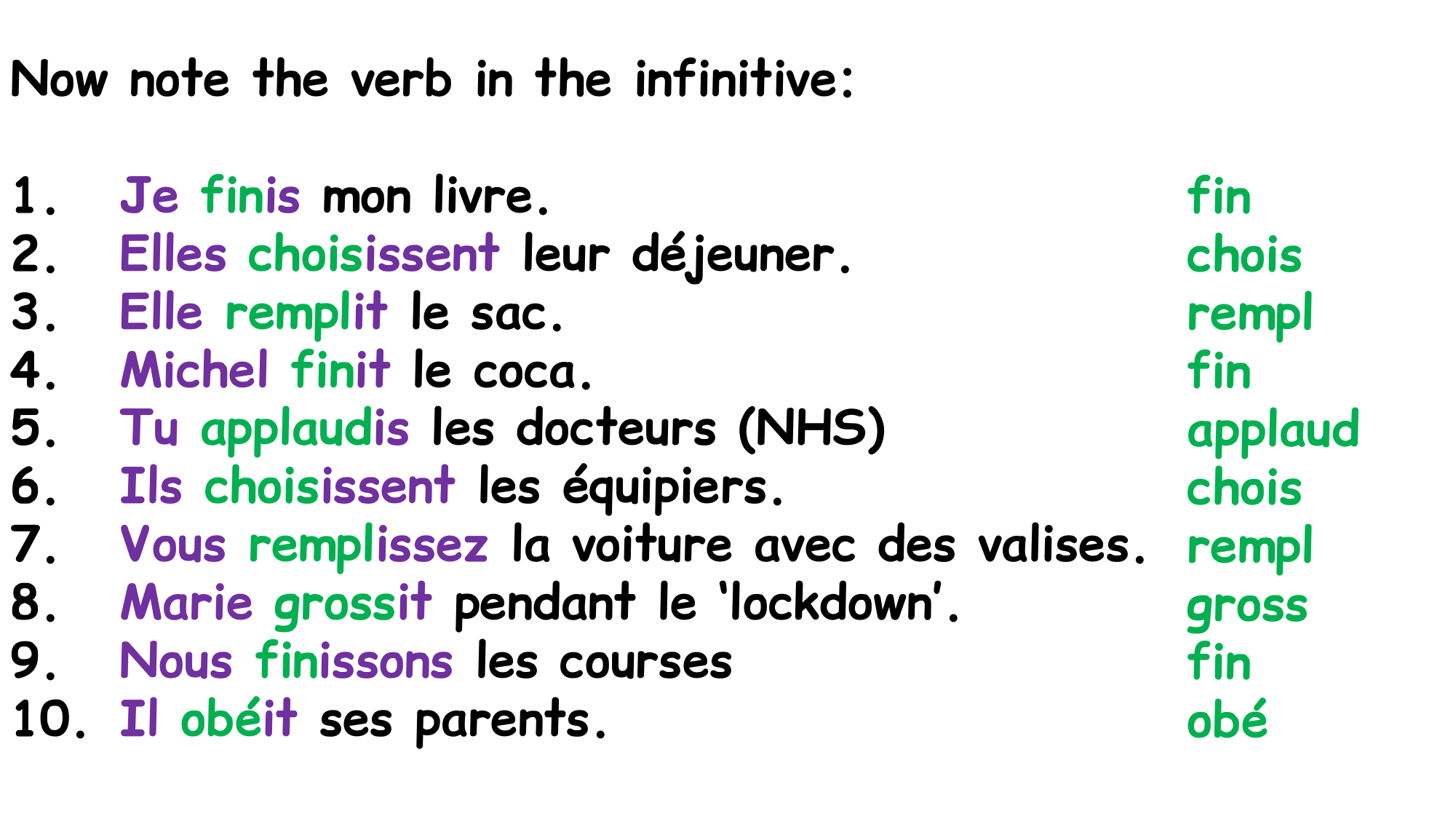

Now note the verb in the infinitive:

1. 	Je finis mon livre.
2. 	Elles choisissent leur déjeuner.
3. 	Elle remplit le sac.
4. 	Michel finit le coca.
5. 	Tu applaudis les docteurs (NHS)
6. 	Ils choisissent les équipiers.
7. 	Vous remplissez la voiture avec des valises.
8. 	Marie grossit pendant le ‘lockdown’.
9. 	Nous finissons les courses
10. 	Il obéit ses parents.
fin
chois
rempl
fin
applaud
chois
rempl
gross
fin
obé